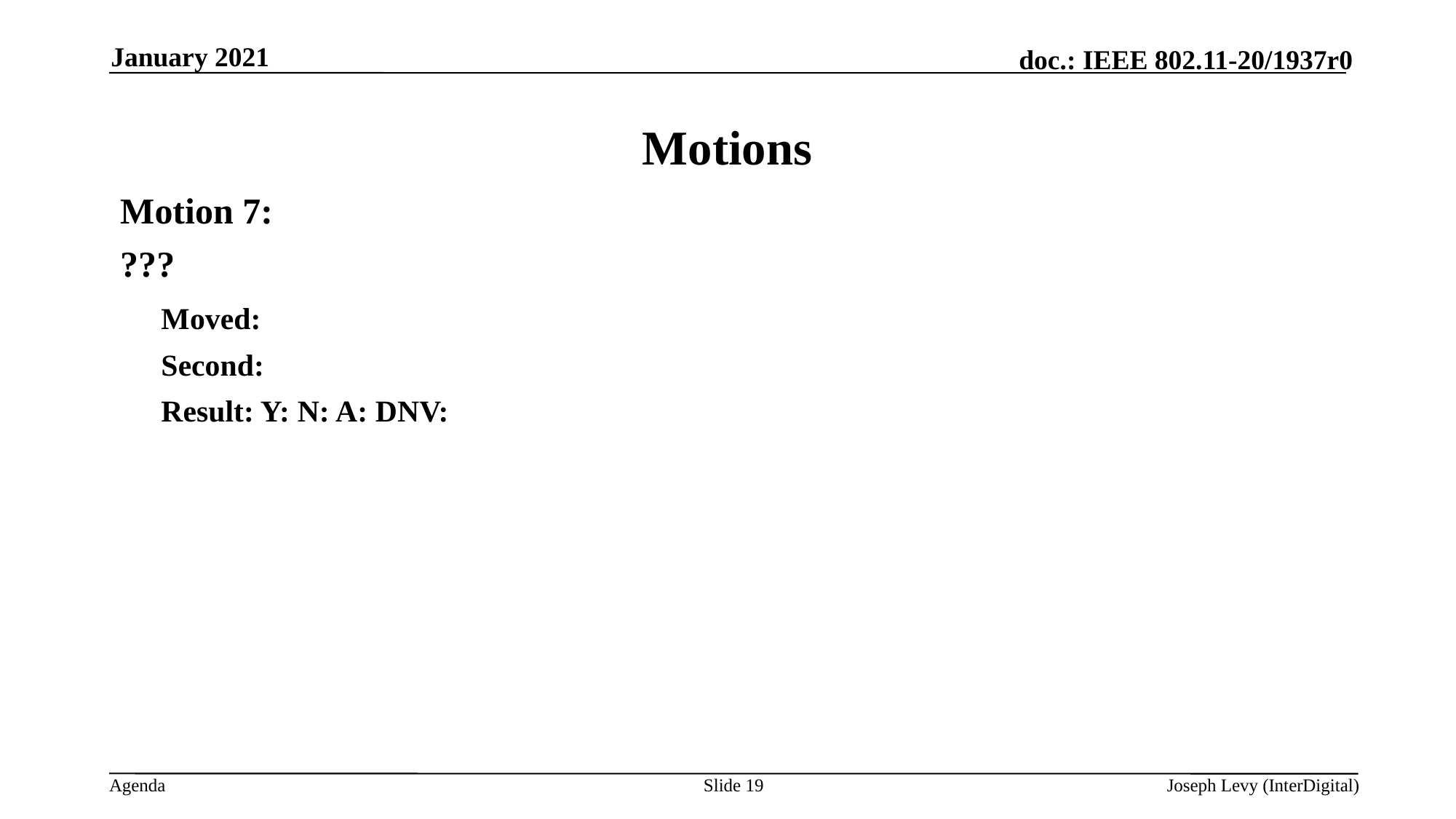

January 2021
# Motions
Motion 7:
???
	Moved:
	Second:
	Result: Y: N: A: DNV:

Slide 19
Joseph Levy (InterDigital)